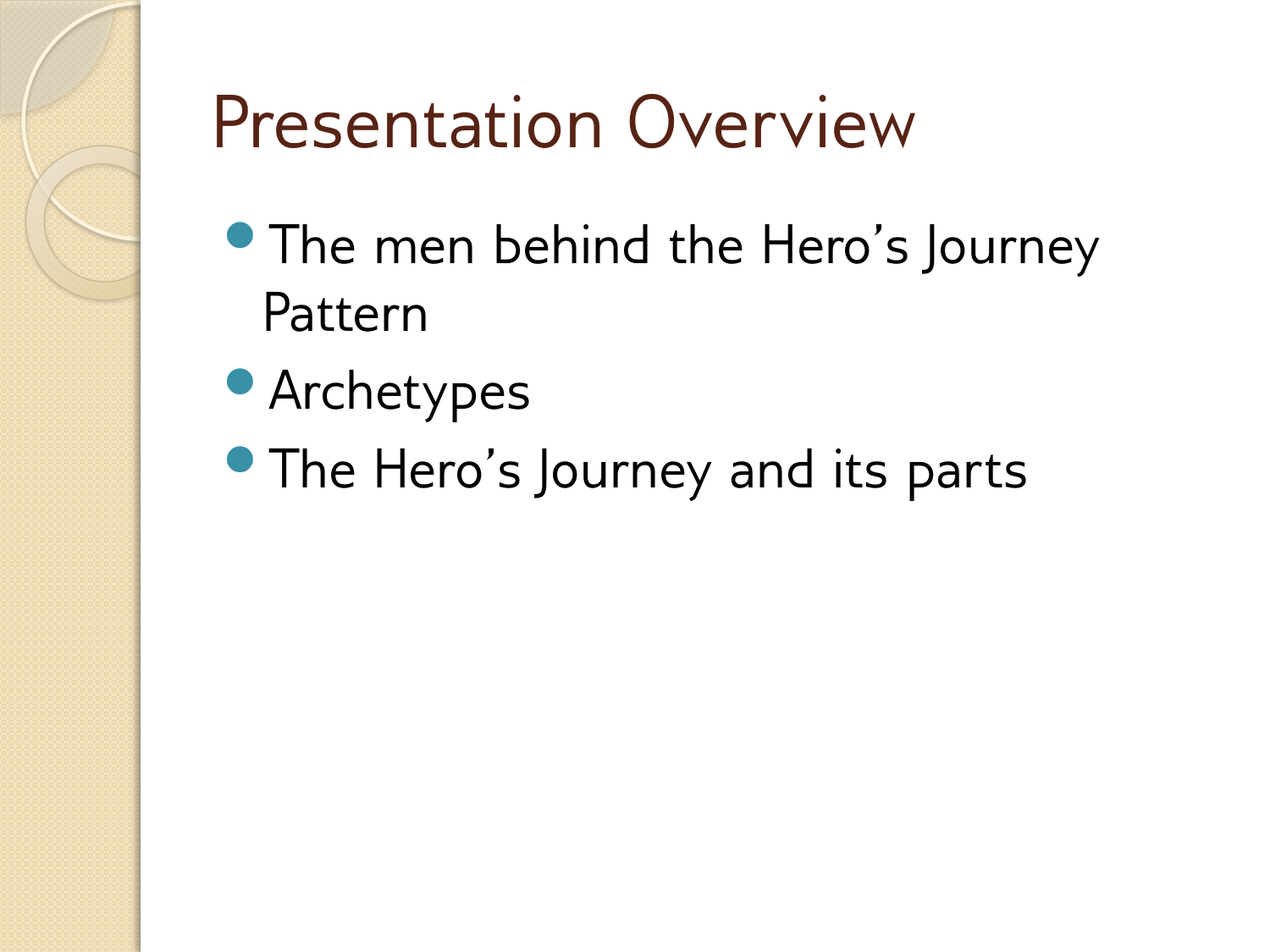

# Presentation Overview
The men behind the Hero’s Journey Pattern
Archetypes
The Hero’s Journey and its parts